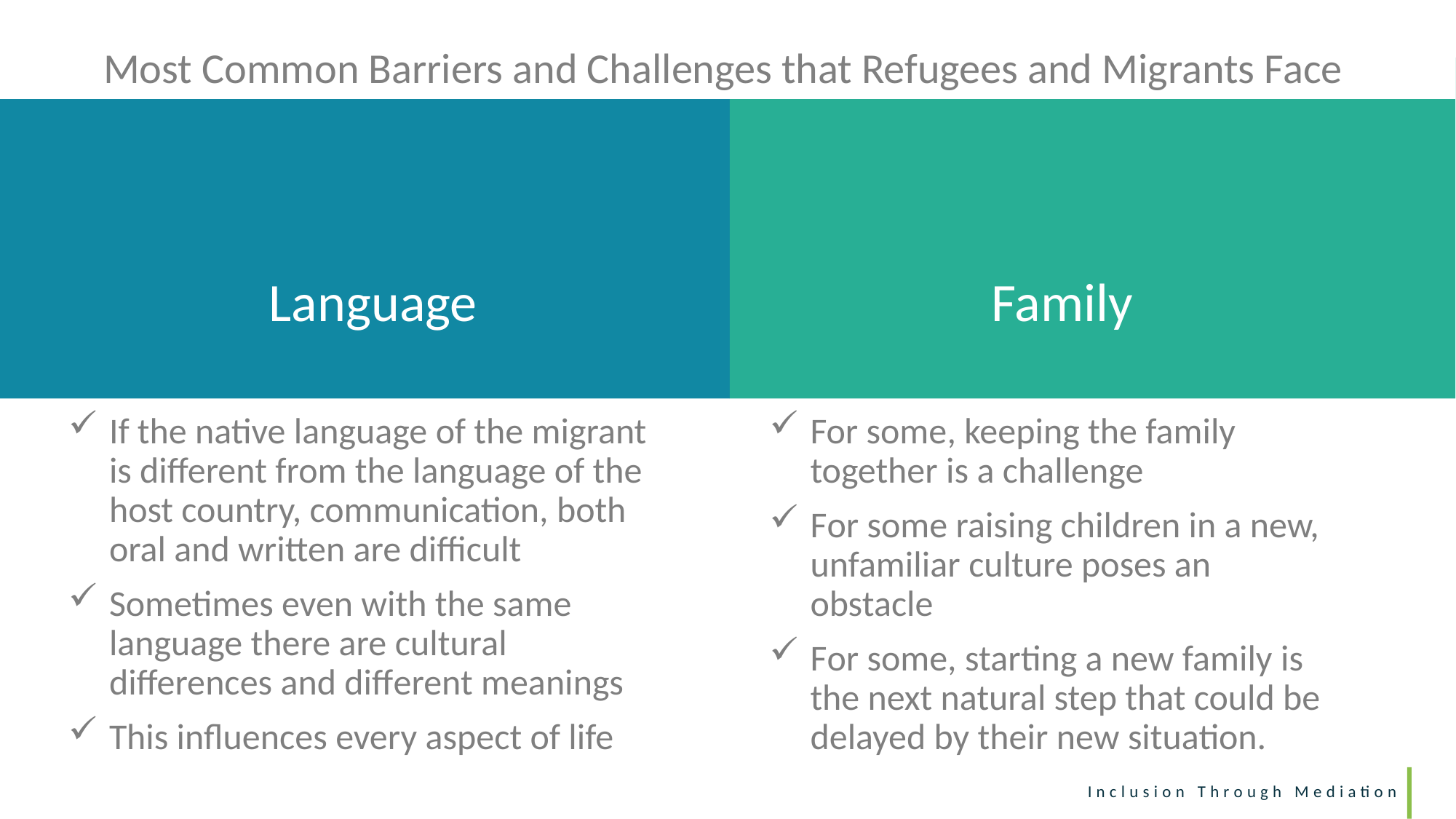

Most Common Barriers and Challenges that Refugees and Migrants Face

Family

Language
If the native language of the migrant is different from the language of the host country, communication, both oral and written are difficult
Sometimes even with the same language there are cultural differences and different meanings
This influences every aspect of life

For some, keeping the family together is a challenge
For some raising children in a new, unfamiliar culture poses an obstacle
For some, starting a new family is the next natural step that could be delayed by their new situation.